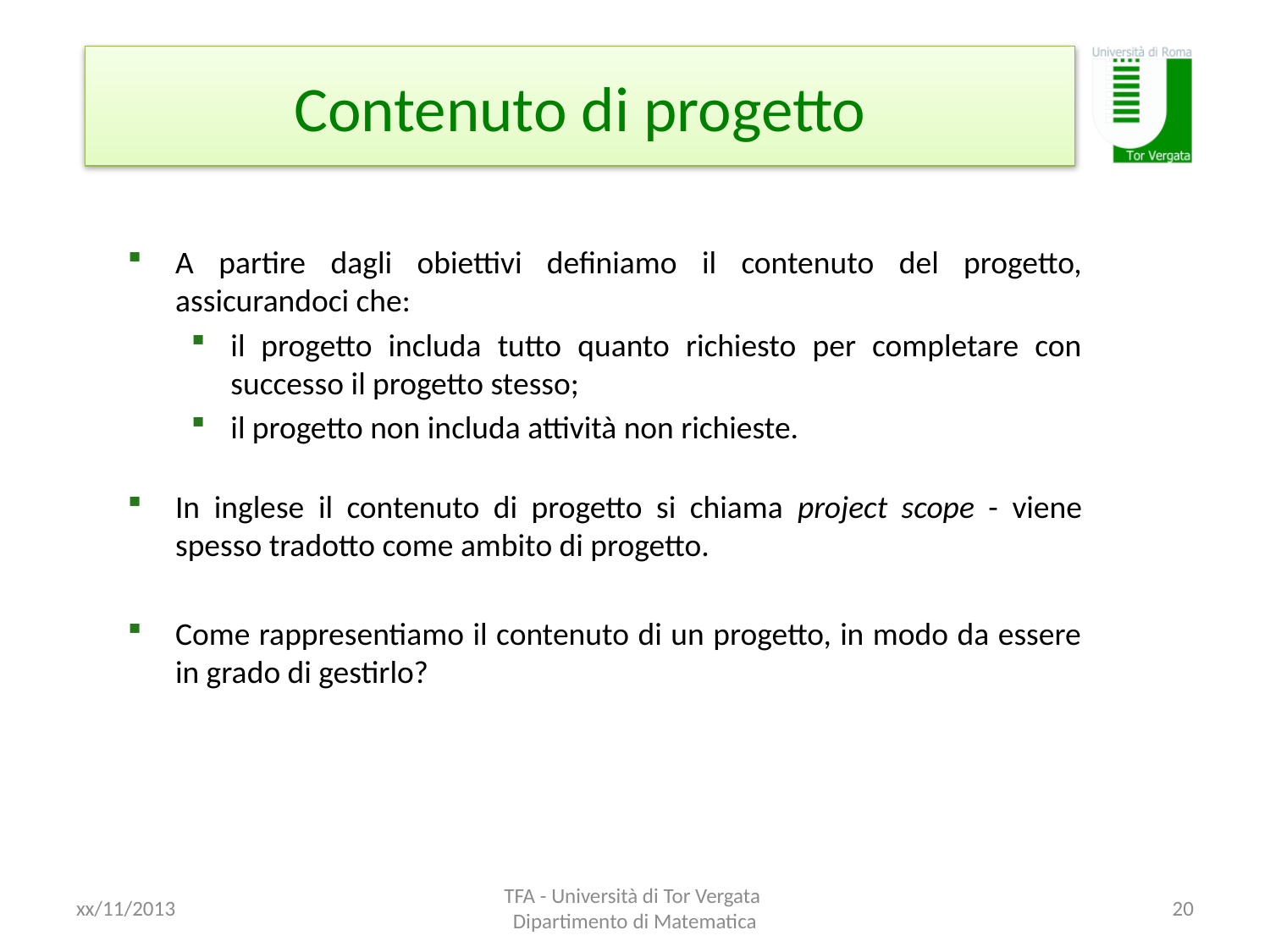

# Contenuto di progetto
A partire dagli obiettivi definiamo il contenuto del progetto, assicurandoci che:
il progetto includa tutto quanto richiesto per completare con successo il progetto stesso;
il progetto non includa attività non richieste.

In inglese il contenuto di progetto si chiama project scope - viene spesso tradotto come ambito di progetto.

Come rappresentiamo il contenuto di un progetto, in modo da essere in grado di gestirlo?

xx/11/2013
TFA - Università di Tor Vergata  Dipartimento di Matematica
20